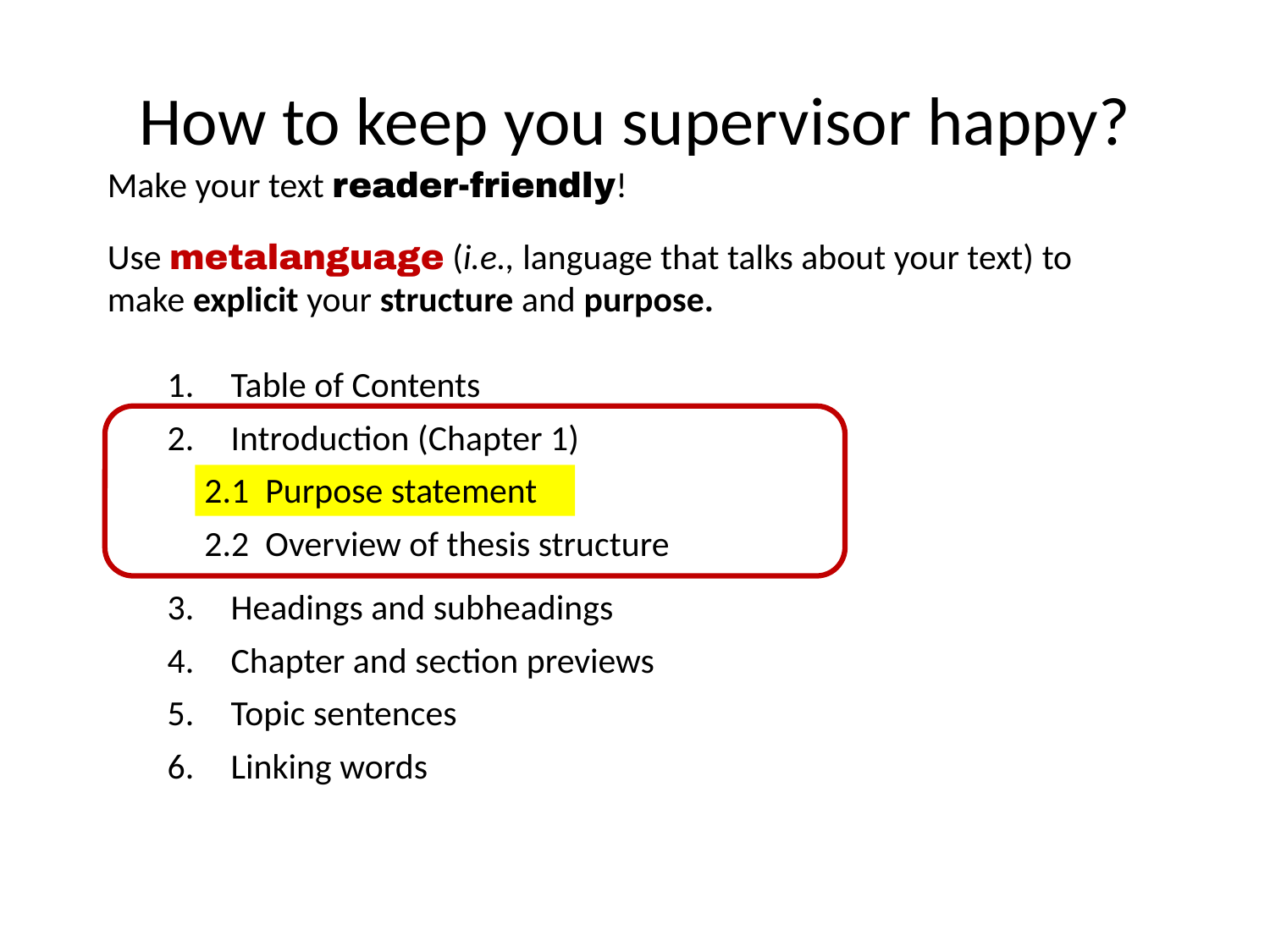

# How to keep you supervisor happy?
Make your text reader-friendly!

Use metalanguage (i.e., language that talks about your text) to make explicit your structure and purpose.
Table of Contents
Introduction (Chapter 1)
2.1  Purpose statement
2.2  Overview of thesis structure
Headings and subheadings
Chapter and section previews
Topic sentences
Linking words